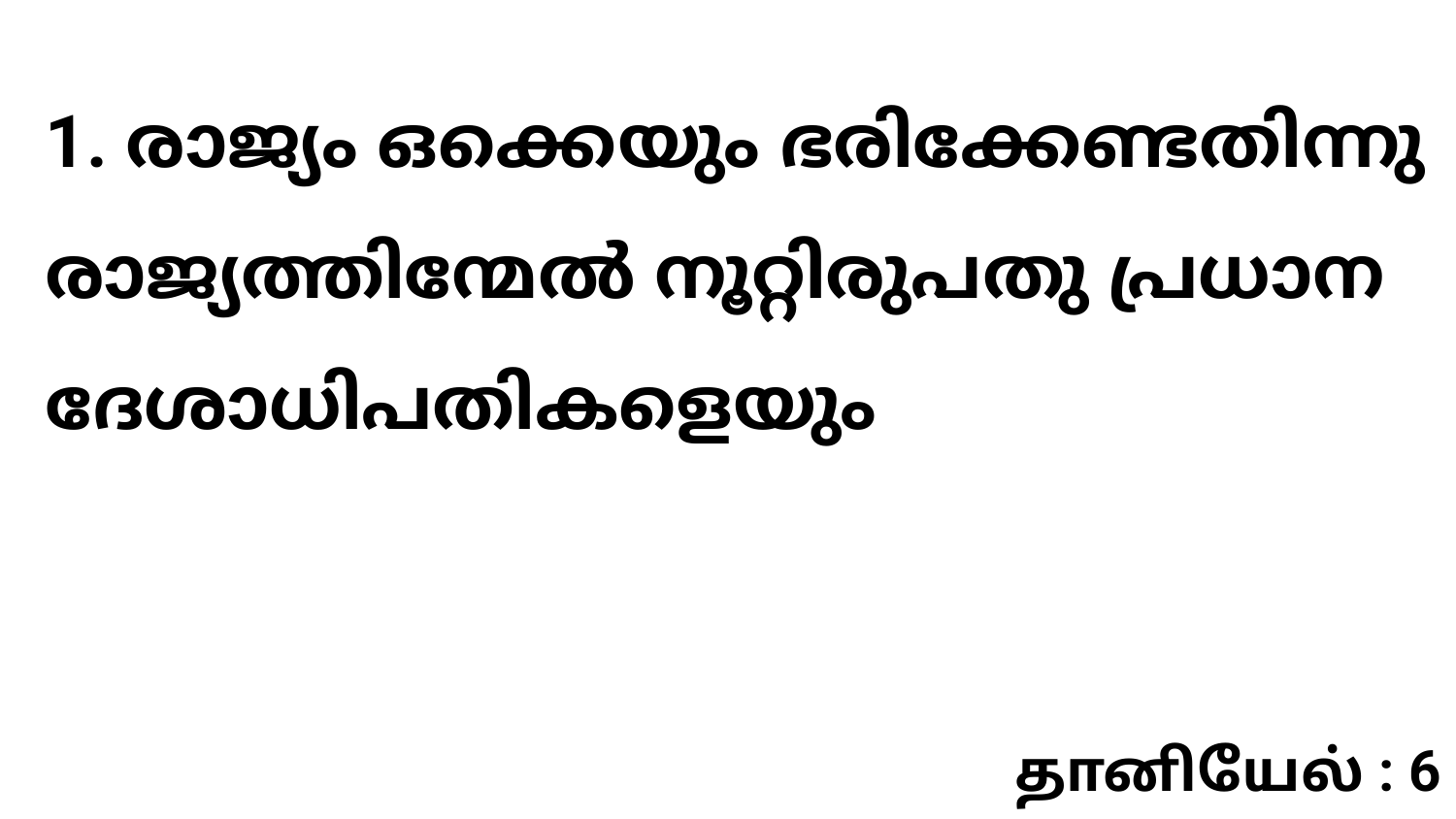

1. രാജ്യം ഒക്കെയും ഭരിക്കേണ്ടതിന്നു രാജ്യത്തിന്മേൽ നൂറ്റിരുപതു പ്രധാന ദേശാധിപതികളെയും
தானியேல் : 6